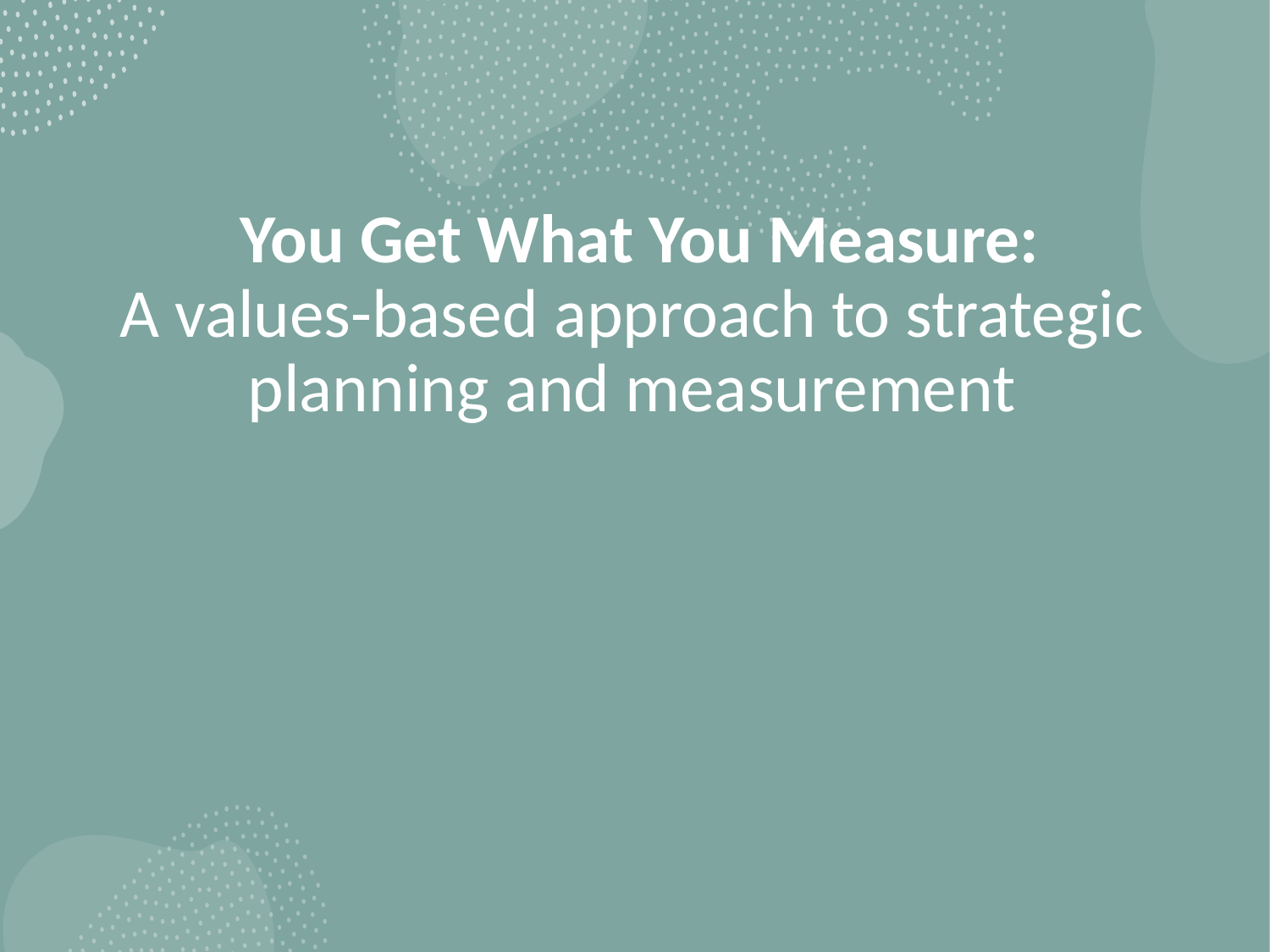

# You Get What You Measure: A values-based approach to strategic planning and measurement